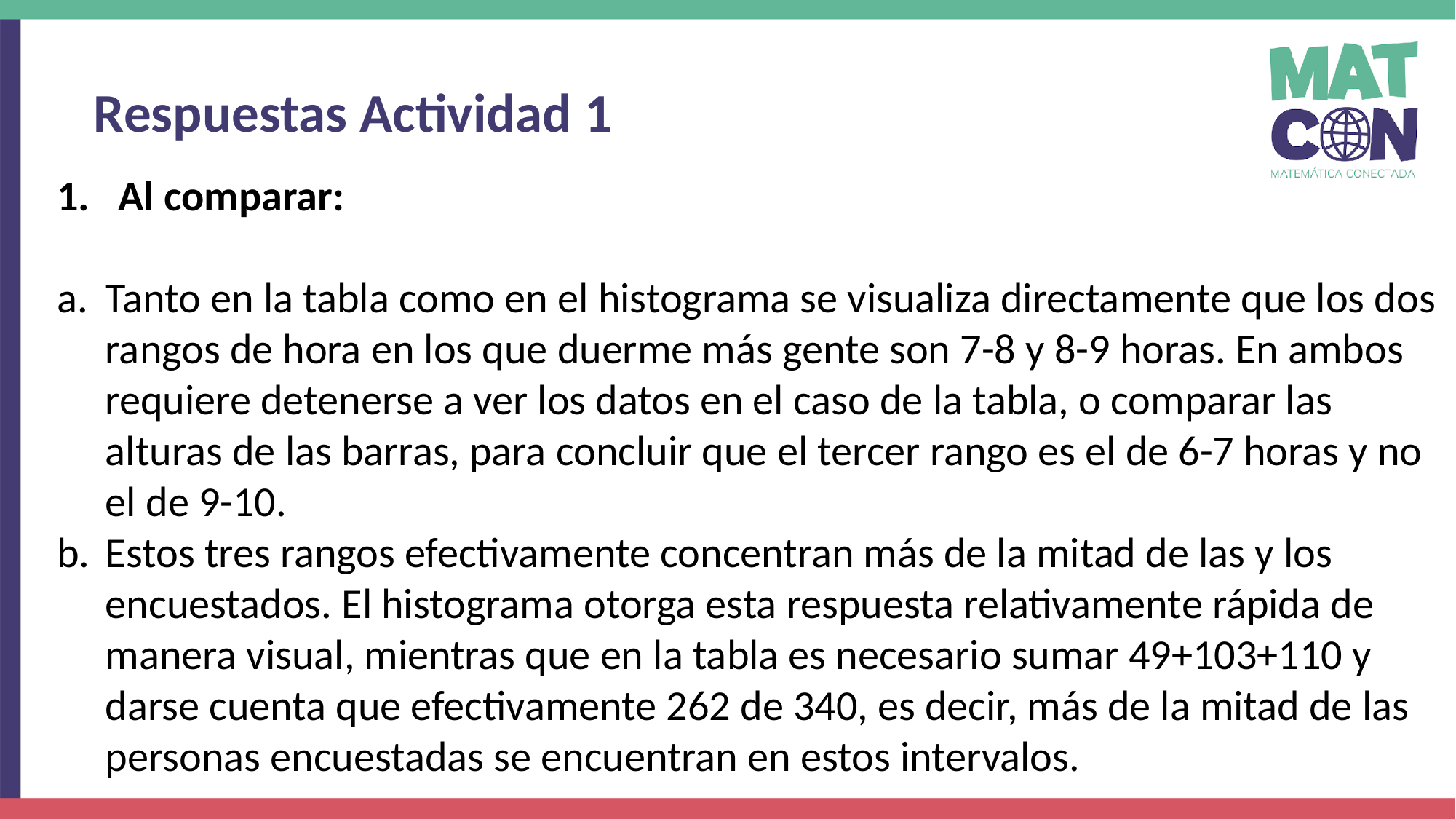

Respuestas Actividad 1
Al comparar:

Tanto en la tabla como en el histograma se visualiza directamente que los dos rangos de hora en los que duerme más gente son 7-8 y 8-9 horas. En ambos requiere detenerse a ver los datos en el caso de la tabla, o comparar las alturas de las barras, para concluir que el tercer rango es el de 6-7 horas y no el de 9-10.
Estos tres rangos efectivamente concentran más de la mitad de las y los encuestados. El histograma otorga esta respuesta relativamente rápida de manera visual, mientras que en la tabla es necesario sumar 49+103+110 y darse cuenta que efectivamente 262 de 340, es decir, más de la mitad de las personas encuestadas se encuentran en estos intervalos.